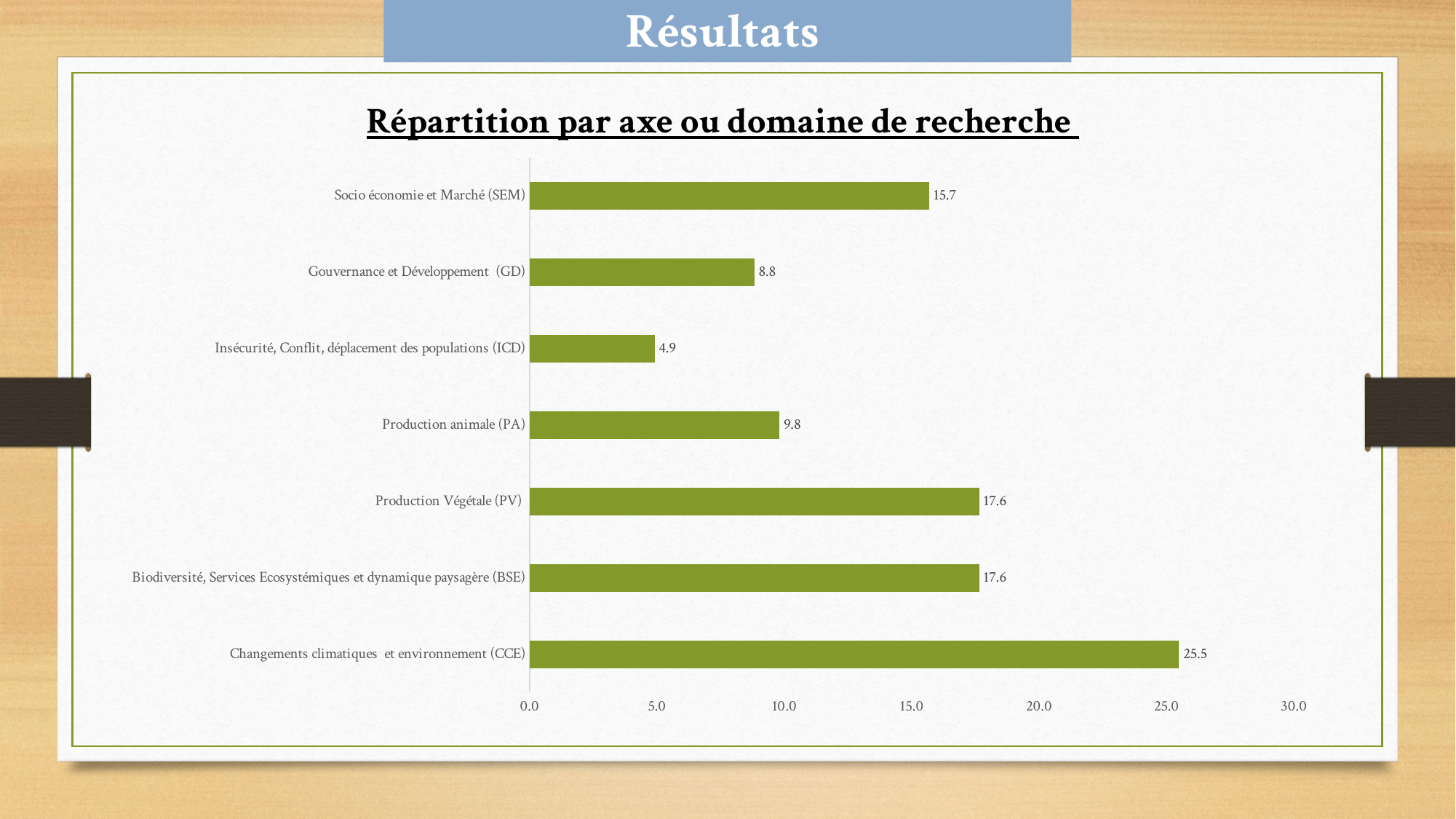

Résultats
Répartition par axe ou domaine de recherche

### Chart

| Category |  |
|---|---|
| Changements climatiques  et environnement (CCE) | 25.49019607843137 |
| Biodiversité, Services Ecosystémiques et dynamique paysagère (BSE) | 17.647058823529413 |
| Production Végétale (PV)  | 17.647058823529413 |
| Production animale (PA) | 9.803921568627452 |
| Insécurité, Conflit, déplacement des populations (ICD) | 4.901960784313726 |
| Gouvernance et Développement  (GD) | 8.823529411764707 |
| Socio économie et Marché (SEM) | 15.686274509803921 |